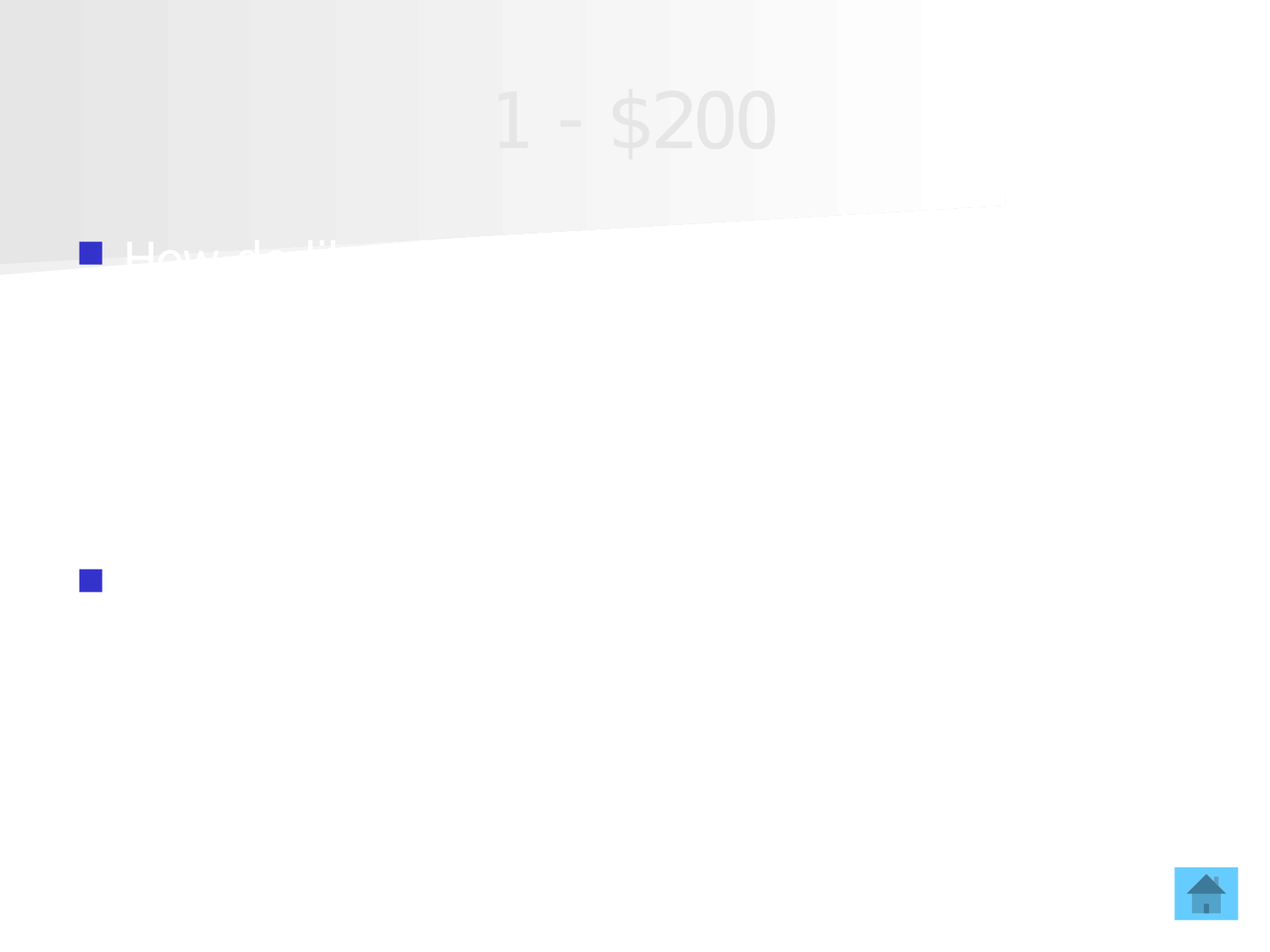

# 1 - $200
How do like charges behave toward each other? How do unlike charges behave toward each other?
Repel, Attract